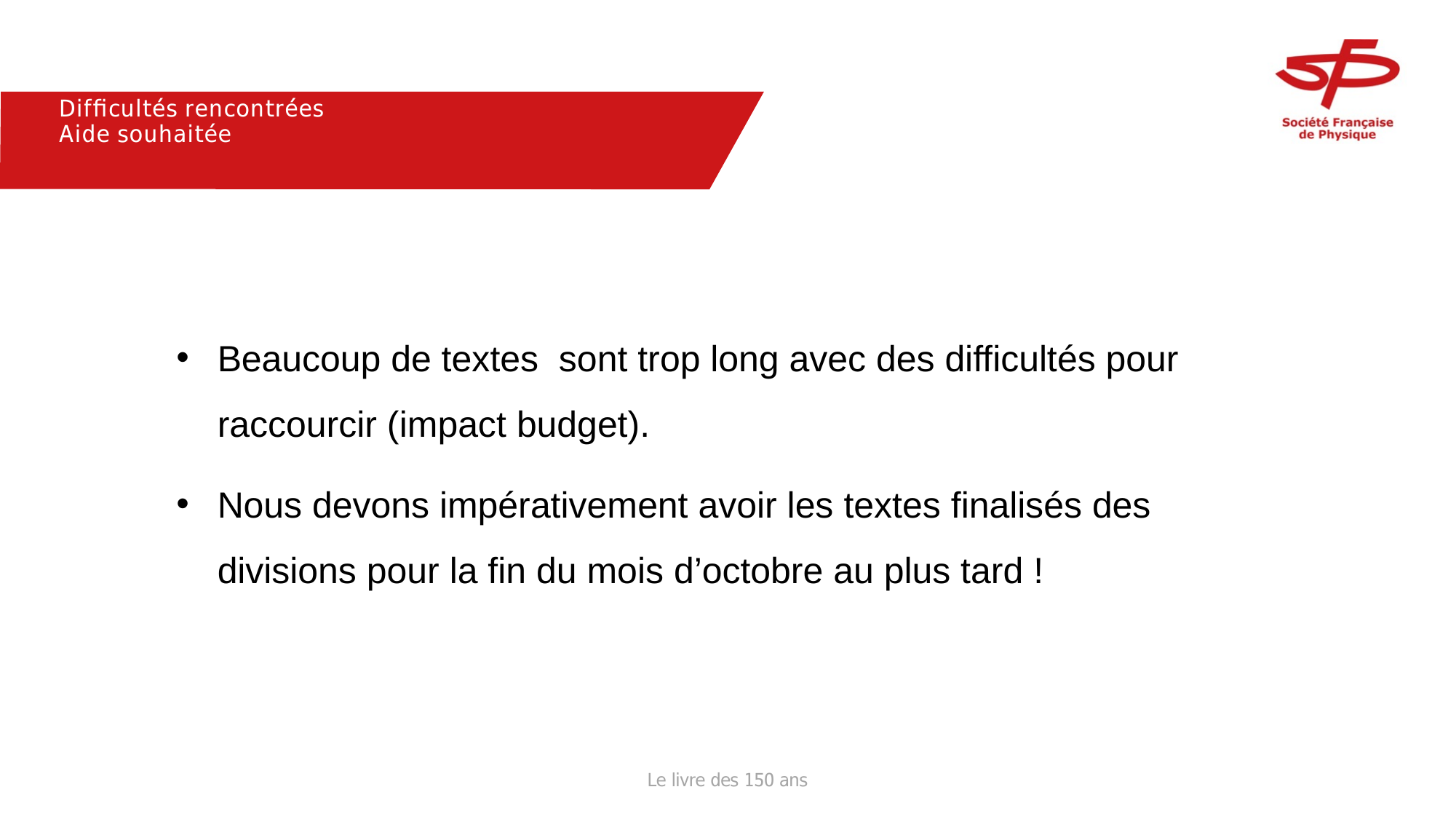

# Difficultés rencontrées Aide souhaitée
Beaucoup de textes  sont trop long avec des difficultés pour raccourcir (impact budget).
Nous devons impérativement avoir les textes finalisés des divisions pour la fin du mois d’octobre au plus tard !
Le livre des 150 ans